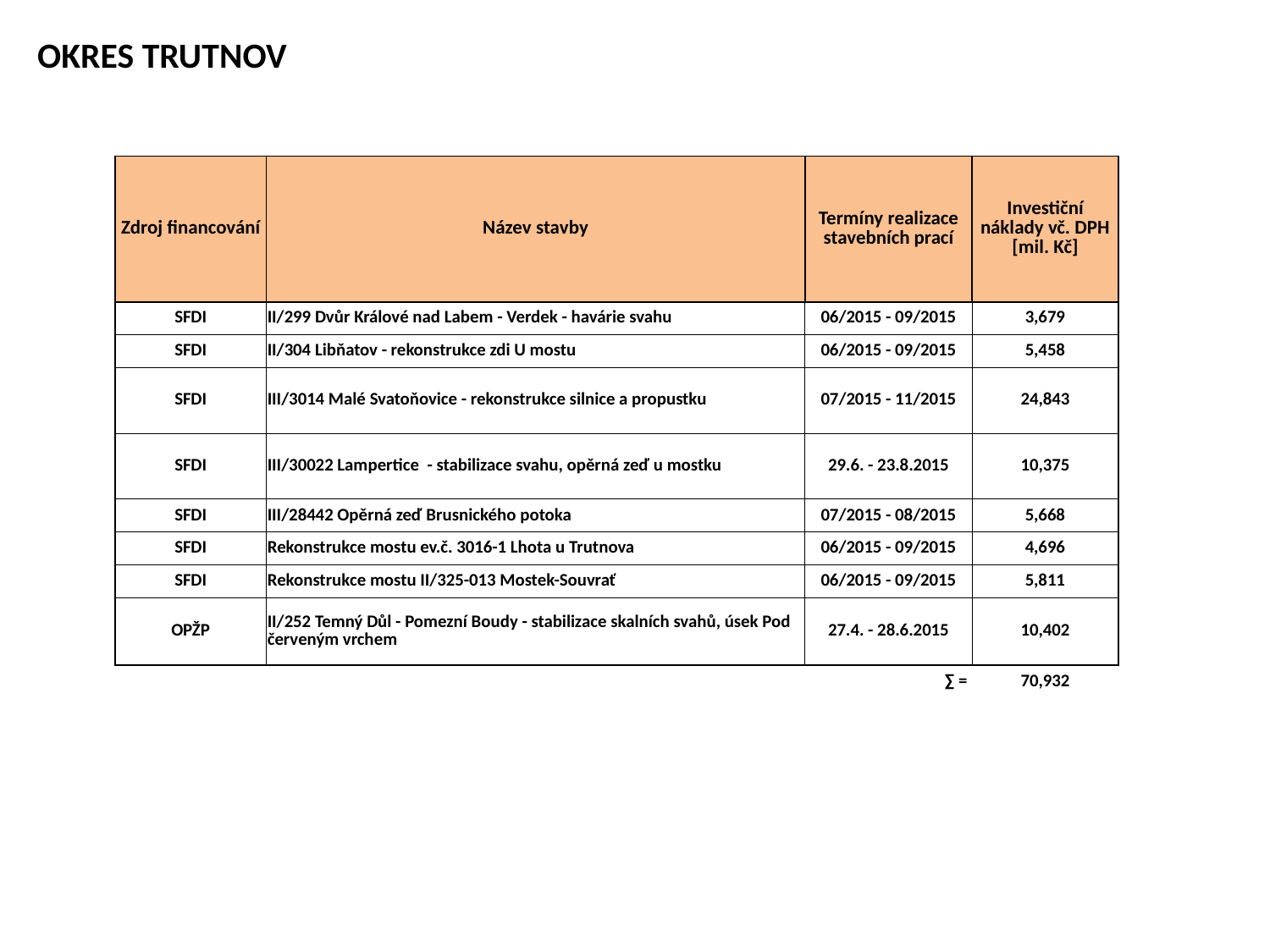

OKRES TRUTNOV
| Zdroj financování | Název stavby | Termíny realizace stavebních prací | Investiční náklady vč. DPH [mil. Kč] |
| --- | --- | --- | --- |
| SFDI | II/299 Dvůr Králové nad Labem - Verdek - havárie svahu | 06/2015 - 09/2015 | 3,679 |
| SFDI | II/304 Libňatov - rekonstrukce zdi U mostu | 06/2015 - 09/2015 | 5,458 |
| SFDI | III/3014 Malé Svatoňovice - rekonstrukce silnice a propustku | 07/2015 - 11/2015 | 24,843 |
| SFDI | III/30022 Lampertice - stabilizace svahu, opěrná zeď u mostku | 29.6. - 23.8.2015 | 10,375 |
| SFDI | III/28442 Opěrná zeď Brusnického potoka | 07/2015 - 08/2015 | 5,668 |
| SFDI | Rekonstrukce mostu ev.č. 3016-1 Lhota u Trutnova | 06/2015 - 09/2015 | 4,696 |
| SFDI | Rekonstrukce mostu II/325-013 Mostek-Souvrať | 06/2015 - 09/2015 | 5,811 |
| OPŽP | II/252 Temný Důl - Pomezní Boudy - stabilizace skalních svahů, úsek Pod červeným vrchem | 27.4. - 28.6.2015 | 10,402 |
|  |  | ∑ = | 70,932 |